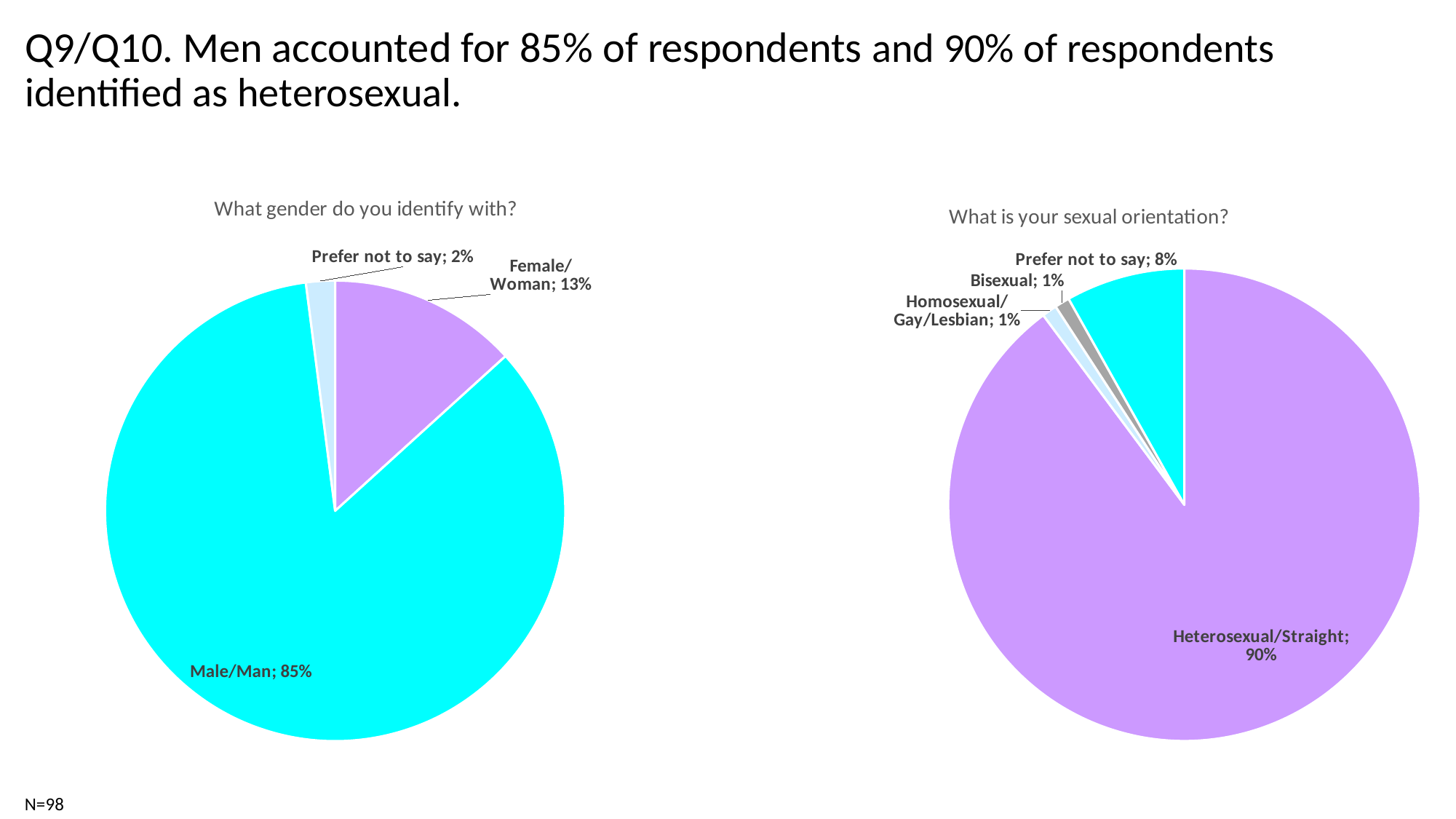

# Q9/Q10. Men accounted for 85% of respondents and 90% of respondents identified as heterosexual.

### Chart: What is your sexual orientation?

| Category |  |  |
|---|---|---|
| Heterosexual/Straight | 0.899 | 88.0 |
| Homosexual/Gay/Lesbian | 0.0102 | 1.0 |
| Bisexual | 0.0102 | 1.0 |
| Asexual | 0.0 | 0.0 |
| Prefer not to say | 0.0816 | 8.0 |

### Chart: What gender do you identify with?

| Category |  |
|---|---|
| Female/Woman | 0.1327 |
| Male/Man | 0.8469 |
| Transgender | 0.0 |
| Gender non-confirming | 0.0 |
| Prefer not to say | 0.0204 |
N=98